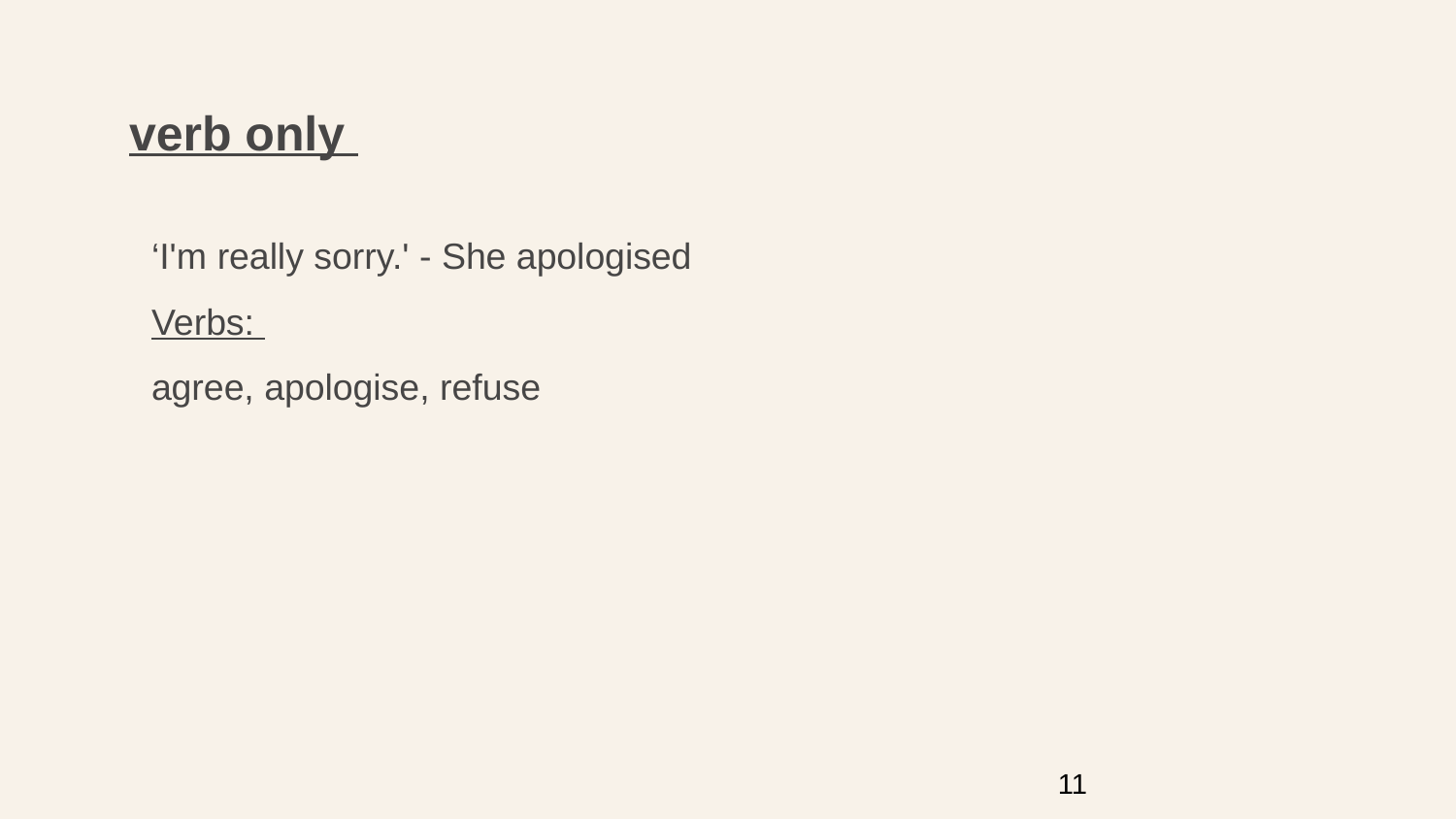

# verb only
‘I'm really sorry.' - She apologised
Verbs:
agree, apologise, refuse

11